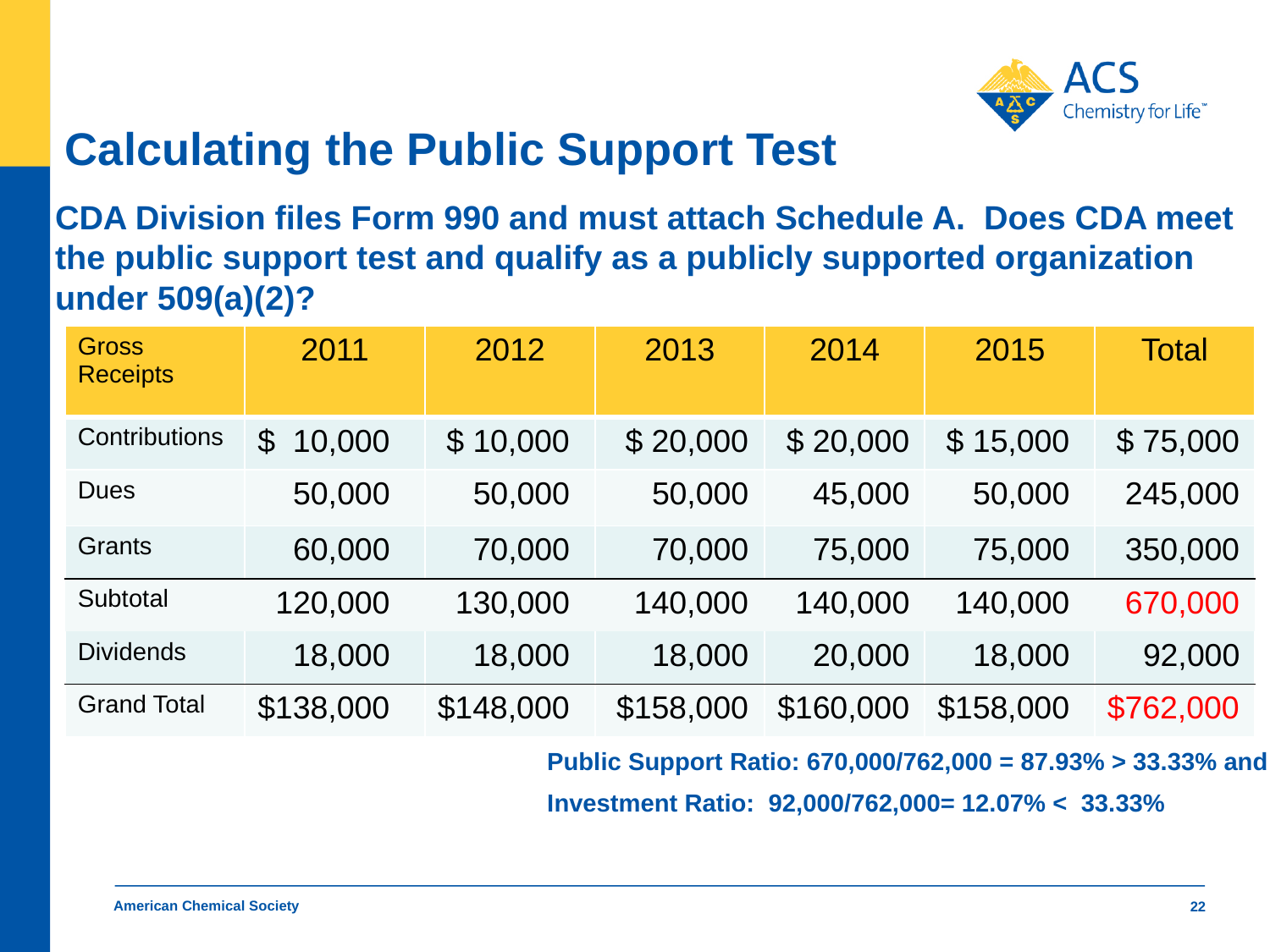

# Calculating the Public Support Test
CDA Division files Form 990 and must attach Schedule A.  Does CDA meet the public support test and qualify as a publicly supported organization under 509(a)(2)?

Public Support Ratio: 670,000/762,000 = 87.93% > 33.33% and
Investment Ratio:  92,000/762,000= 12.07% <  33.33%

| Gross Receipts | 2011 | 2012 | 2013 | 2014 | 2015 | Total |
| --- | --- | --- | --- | --- | --- | --- |
| Contributions | $ 10,000 | $ 10,000 | $ 20,000 | $ 20,000 | $ 15,000 | $ 75,000 |
| Dues | 50,000 | 50,000 | 50,000 | 45,000 | 50,000 | 245,000 |
| Grants | 60,000 | 70,000 | 70,000 | 75,000 | 75,000 | 350,000 |
| Subtotal | 120,000 | 130,000 | 140,000 | 140,000 | 140,000 | 670,000 |
| Dividends | 18,000 | 18,000 | 18,000 | 20,000 | 18,000 | 92,000 |
| Grand Total | $138,000 | $148,000 | $158,000 | $160,000 | $158,000 | $762,000 |
American Chemical Society
22